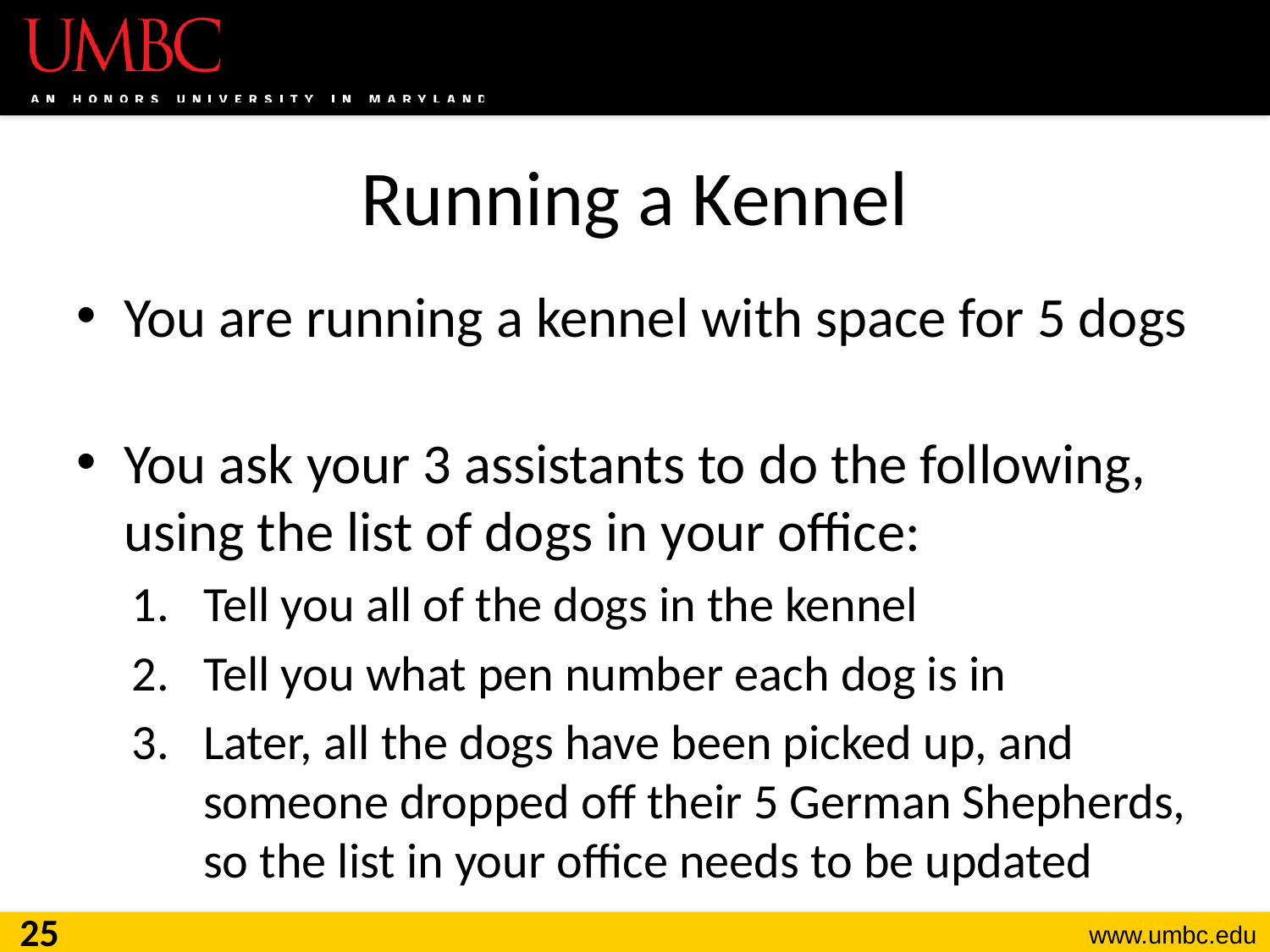

# Running a Kennel
You are running a kennel with space for 5 dogs

You ask your 3 assistants to do the following, using the list of dogs in your office:
Tell you all of the dogs in the kennel
Tell you what pen number each dog is in
Later, all the dogs have been picked up, and someone dropped off their 5 German Shepherds, so the list in your office needs to be updated

25